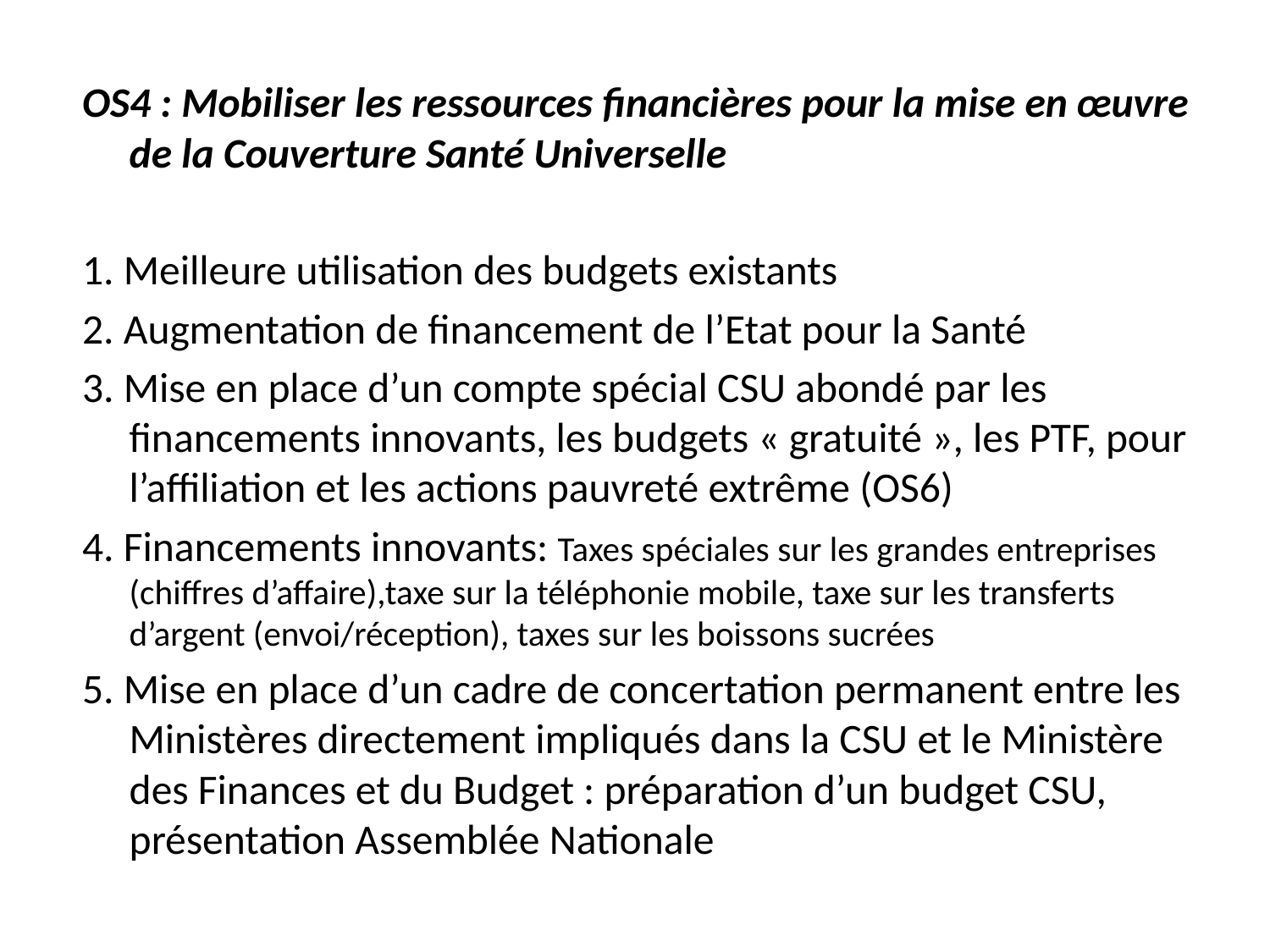

OS4 : Mobiliser les ressources financières pour la mise en œuvre de la Couverture Santé Universelle

1. Meilleure utilisation des budgets existants
2. Augmentation de financement de l’Etat pour la Santé
3. Mise en place d’un compte spécial CSU abondé par les financements innovants, les budgets « gratuité », les PTF, pour l’affiliation et les actions pauvreté extrême (OS6)
4. Financements innovants: Taxes spéciales sur les grandes entreprises (chiffres d’affaire),taxe sur la téléphonie mobile, taxe sur les transferts d’argent (envoi/réception), taxes sur les boissons sucrées
5. Mise en place d’un cadre de concertation permanent entre les Ministères directement impliqués dans la CSU et le Ministère des Finances et du Budget : préparation d’un budget CSU, présentation Assemblée Nationale